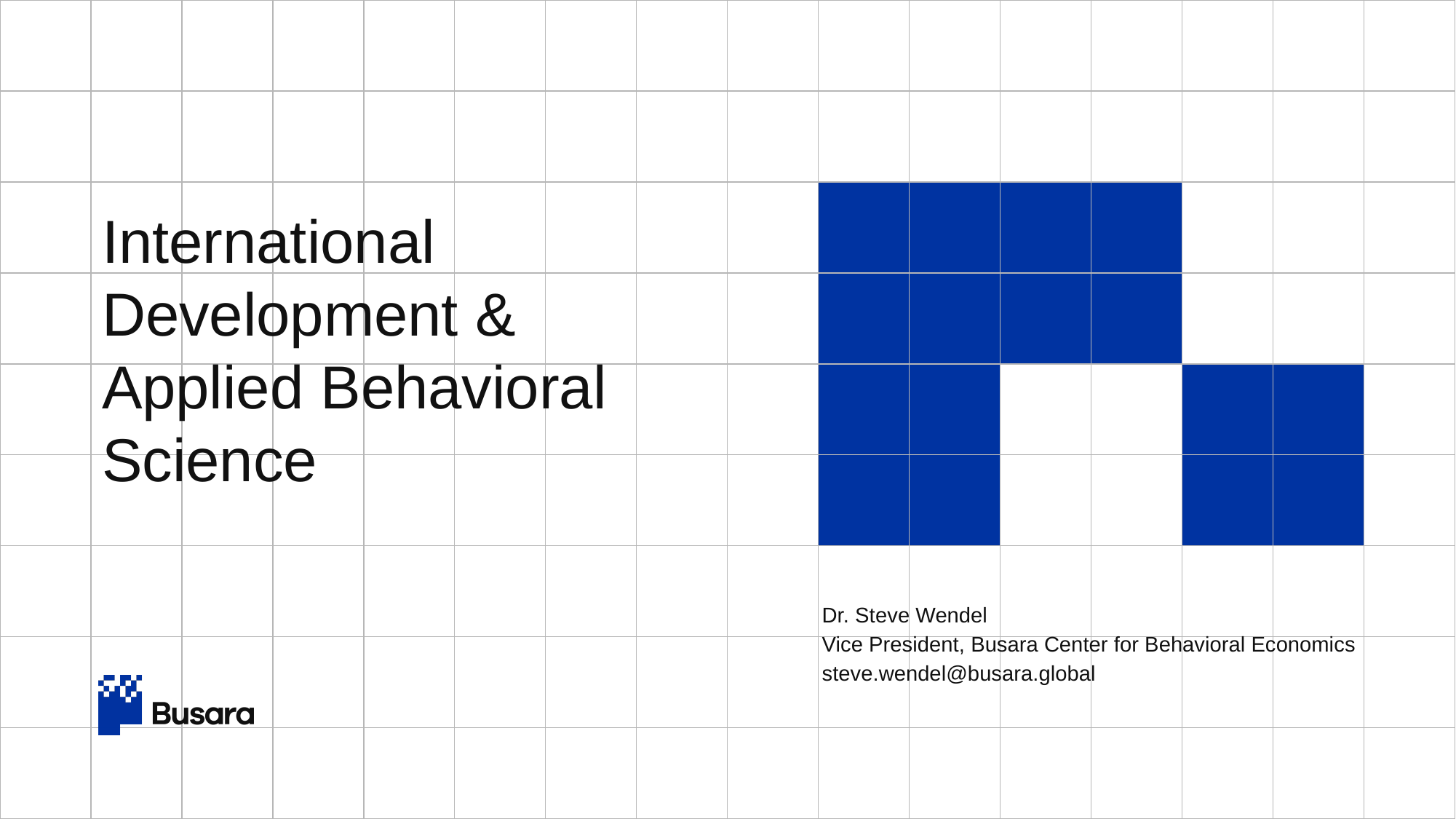

# International Development &  Applied Behavioral Science
Dr. Steve Wendel
Vice President, Busara Center for Behavioral Economics
steve.wendel@busara.global